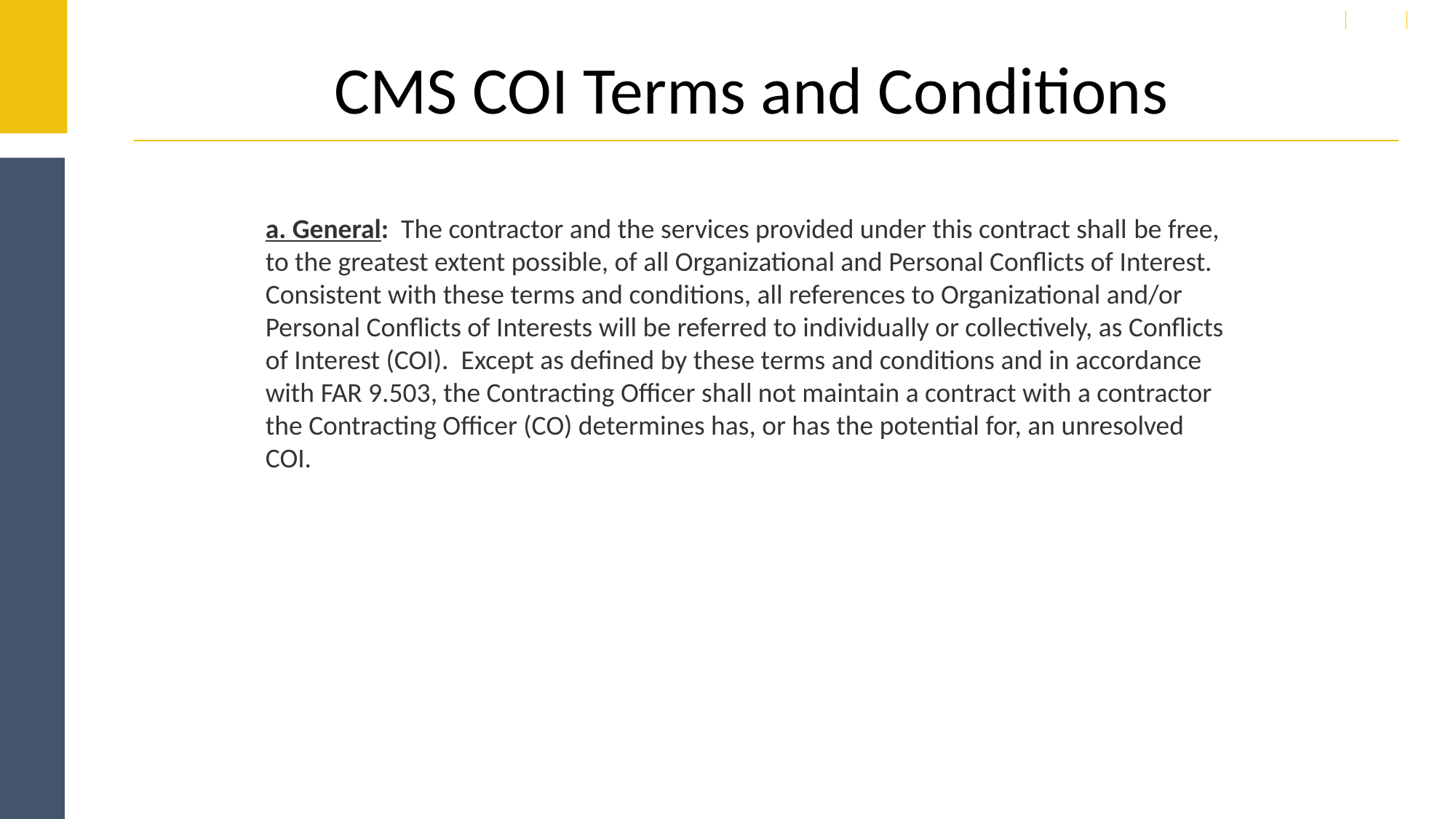

# CMS COI Terms and Conditions
a. General:  The contractor and the services provided under this contract shall be free, to the greatest extent possible, of all Organizational and Personal Conflicts of Interest.  Consistent with these terms and conditions, all references to Organizational and/or Personal Conflicts of Interests will be referred to individually or collectively, as Conflicts of Interest (COI).  Except as defined by these terms and conditions and in accordance with FAR 9.503, the Contracting Officer shall not maintain a contract with a contractor the Contracting Officer (CO) determines has, or has the potential for, an unresolved COI.